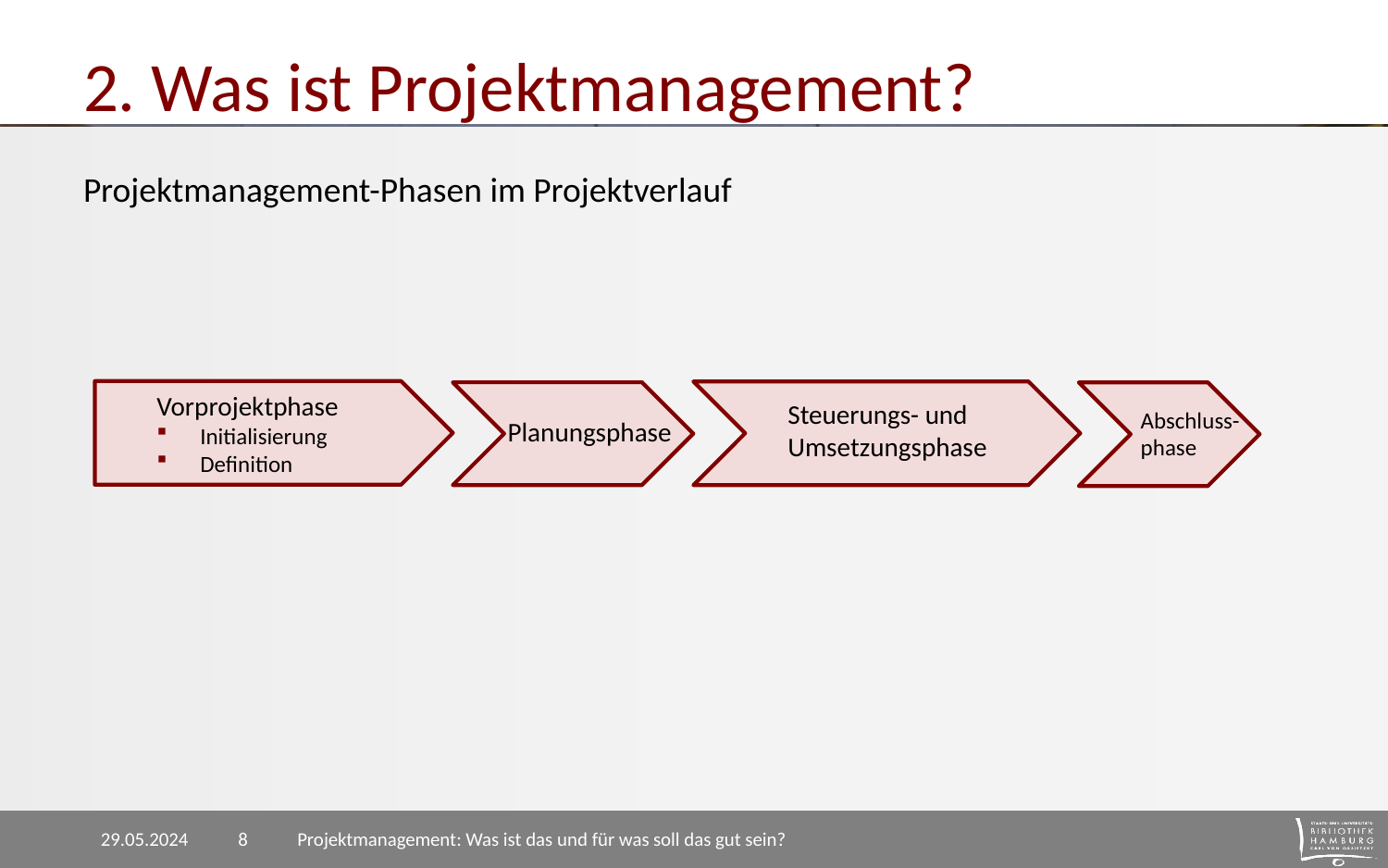

# 2. Was ist Projektmanagement?
Projektmanagement-Phasen im Projektverlauf

Vorprojektphase
Initialisierung
Definition

Steuerungs- und Umsetzungsphase

Abschluss-
phase
Planungsphase
29.05.2024
Projektmanagement: Was ist das und für was soll das gut sein?
8